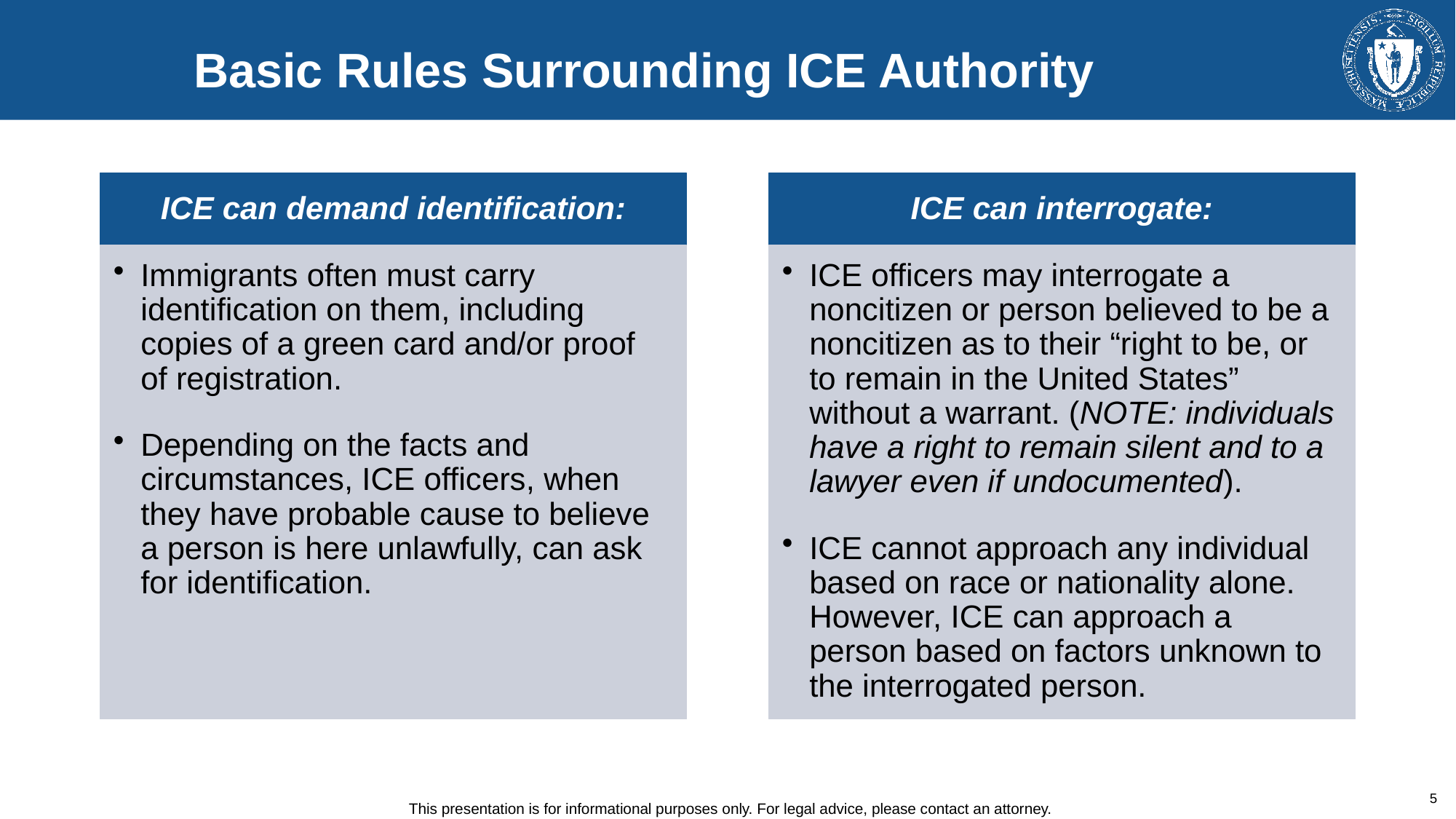

# Basic Rules Surrounding ICE Authority
ICE can demand identification:
ICE can interrogate:
Immigrants often must carry identification on them, including copies of a green card and/or proof of registration.
Depending on the facts and circumstances, ICE officers, when they have probable cause to believe a person is here unlawfully, can ask for identification.
ICE officers may interrogate a noncitizen or person believed to be a noncitizen as to their “right to be, or to remain in the United States” without a warrant. (NOTE: individuals have a right to remain silent and to a lawyer even if undocumented).
ICE cannot approach any individual based on race or nationality alone.  However, ICE can approach a person based on factors unknown to the interrogated person.
5